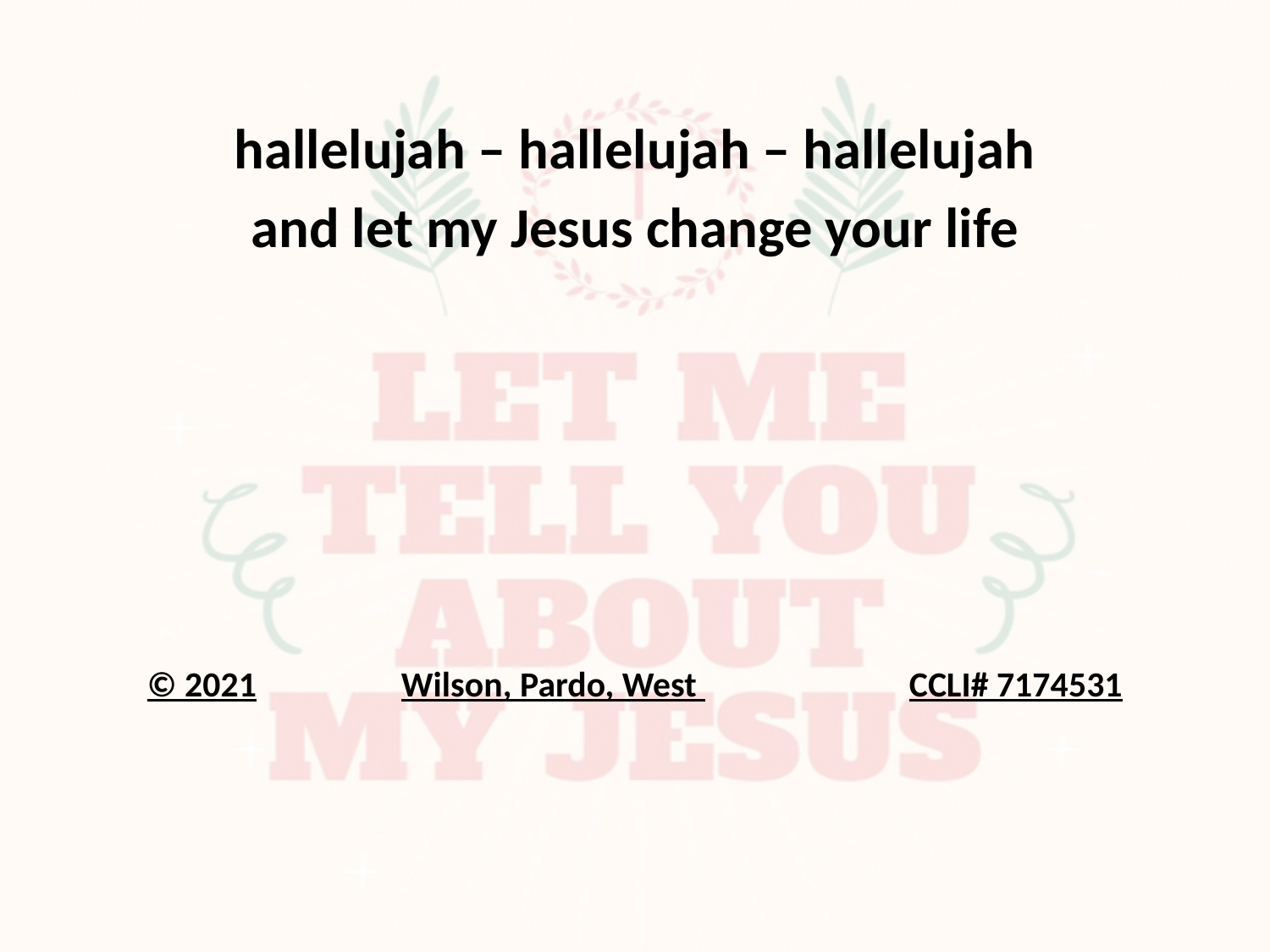

hallelujah – hallelujah – hallelujah
and let my Jesus change your life

© 2021		Wilson, Pardo, West 		CCLI# 7174531